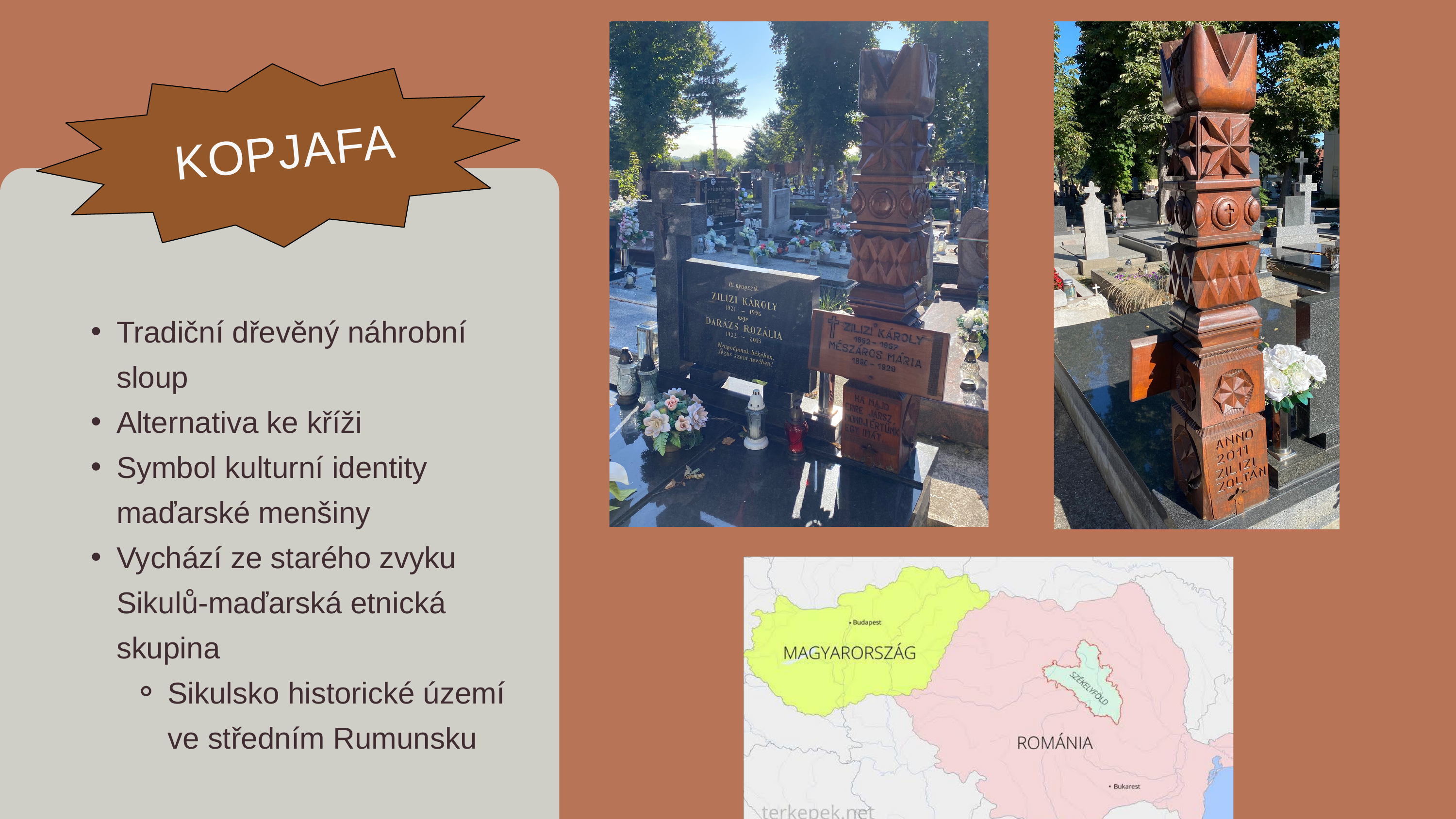

KOPJAFA

Tradiční dřevěný náhrobní sloup
Alternativa ke kříži
Symbol kulturní identity maďarské menšiny
Vychází ze starého zvyku Sikulů-maďarská etnická skupina
Sikulsko historické území ve středním Rumunsku